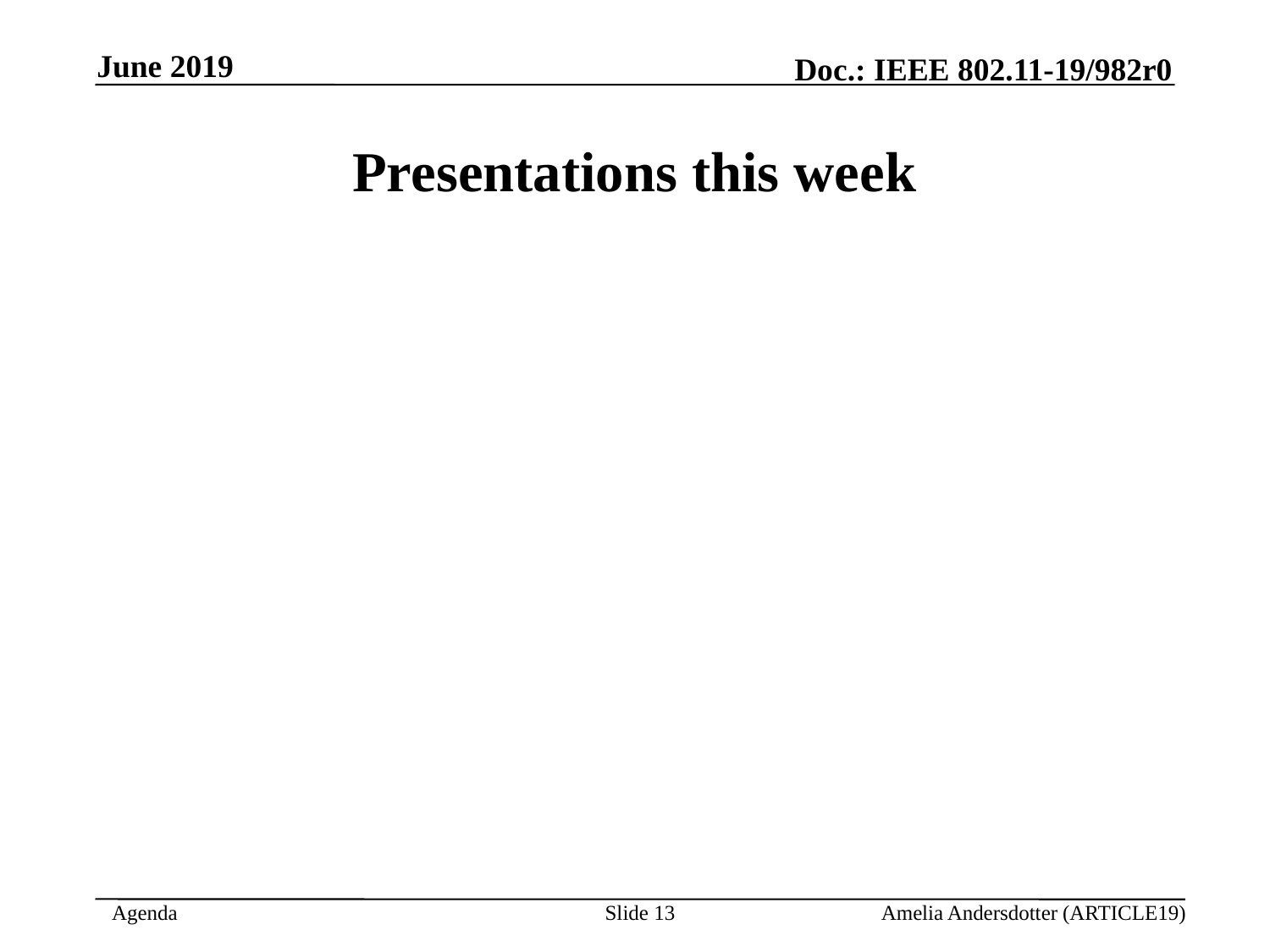

June 2019
Presentations this week

Slide 13
Amelia Andersdotter (ARTICLE19)